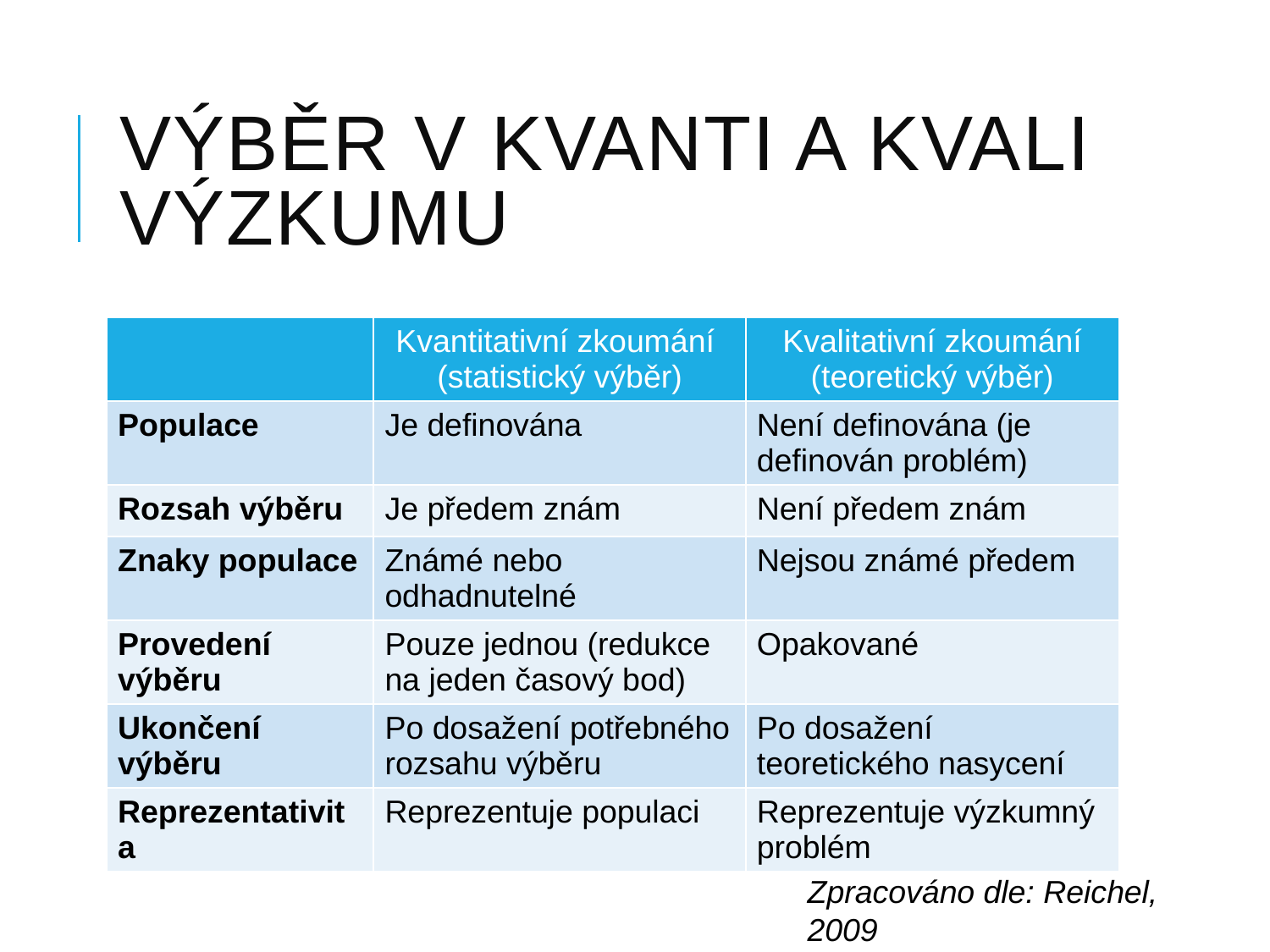

# Výběr v kvanti a kvali výzkumu
|  | Kvantitativní zkoumání (statistický výběr) | Kvalitativní zkoumání (teoretický výběr) |
| --- | --- | --- |
| Populace | Je definována | Není definována (je definován problém) |
| Rozsah výběru | Je předem znám | Není předem znám |
| Znaky populace | Známé nebo odhadnutelné | Nejsou známé předem |
| Provedení výběru | Pouze jednou (redukce na jeden časový bod) | Opakované |
| Ukončení výběru | Po dosažení potřebného rozsahu výběru | Po dosažení teoretického nasycení |
| Reprezentativita | Reprezentuje populaci | Reprezentuje výzkumný problém |
Zpracováno dle: Reichel, 2009